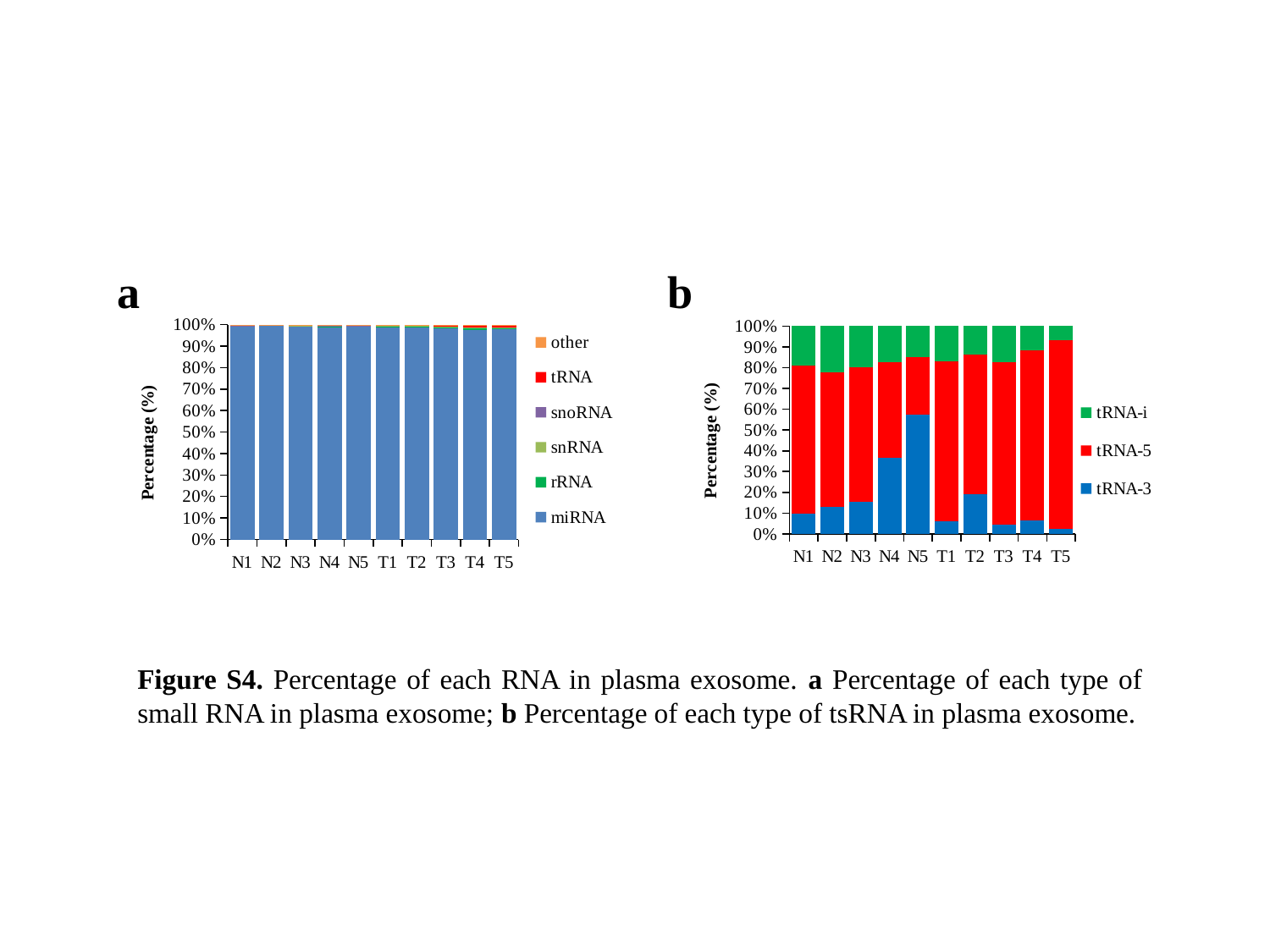

a
b

### Chart

| Category | miRNA | rRNA | snRNA | snoRNA | tRNA | other |
|---|---|---|---|---|---|---|
| N1 | 38136047.0 | 224514.0 | 10033.0 | 5504.0 | 84047.0 | 56905.0 |
| N2 | 41567628.0 | 135726.0 | 7417.0 | 1.0 | 58187.0 | 67108.0 |
| N3 | 41693882.0 | 246632.0 | 12716.0 | 7468.0 | 89561.0 | 67413.0 |
| N4 | 10887541.0 | 66624.0 | 2544.0 | 2277.0 | 36609.0 | 20960.0 |
| N5 | 28006058.0 | 75966.0 | 5096.0 | 9414.0 | 77046.0 | 43090.0 |
| T1 | 38337363.0 | 224179.0 | 11053.0 | 3.0 | 169763.0 | 57337.0 |
| T2 | 40698498.0 | 226890.0 | 14133.0 | 1.0 | 163127.0 | 65824.0 |
| T3 | 12689381.0 | 128887.0 | 8611.0 | 14.0 | 66284.0 | 32012.0 |
| T4 | 27370341.0 | 330703.0 | 13537.0 | 4.0 | 304262.0 | 73610.0 |
| T5 | 29845480.0 | 216089.0 | 12438.0 | 4.0 | 398647.0 | 57963.0 |

### Chart

| Category | tRNA-3 | tRNA-5 | tRNA-i |
|---|---|---|---|
| N1 | 7916.0 | 56965.0 | 15409.0 |
| N2 | 7617.0 | 37363.0 | 12934.0 |
| N3 | 13806.0 | 57552.0 | 17649.0 |
| N4 | 15616.0 | 19614.0 | 7469.0 |
| N5 | 56232.0 | 27216.0 | 14628.0 |
| T1 | 10386.0 | 127890.0 | 27960.0 |
| T2 | 33039.0 | 115304.0 | 23557.0 |
| T3 | 2902.0 | 49955.0 | 11055.0 |
| T4 | 17726.0 | 224783.0 | 31841.0 |
| T5 | 9262.0 | 349724.0 | 26111.0 |
Figure S4. Percentage of each RNA in plasma exosome. a Percentage of each type of small RNA in plasma exosome; b Percentage of each type of tsRNA in plasma exosome.